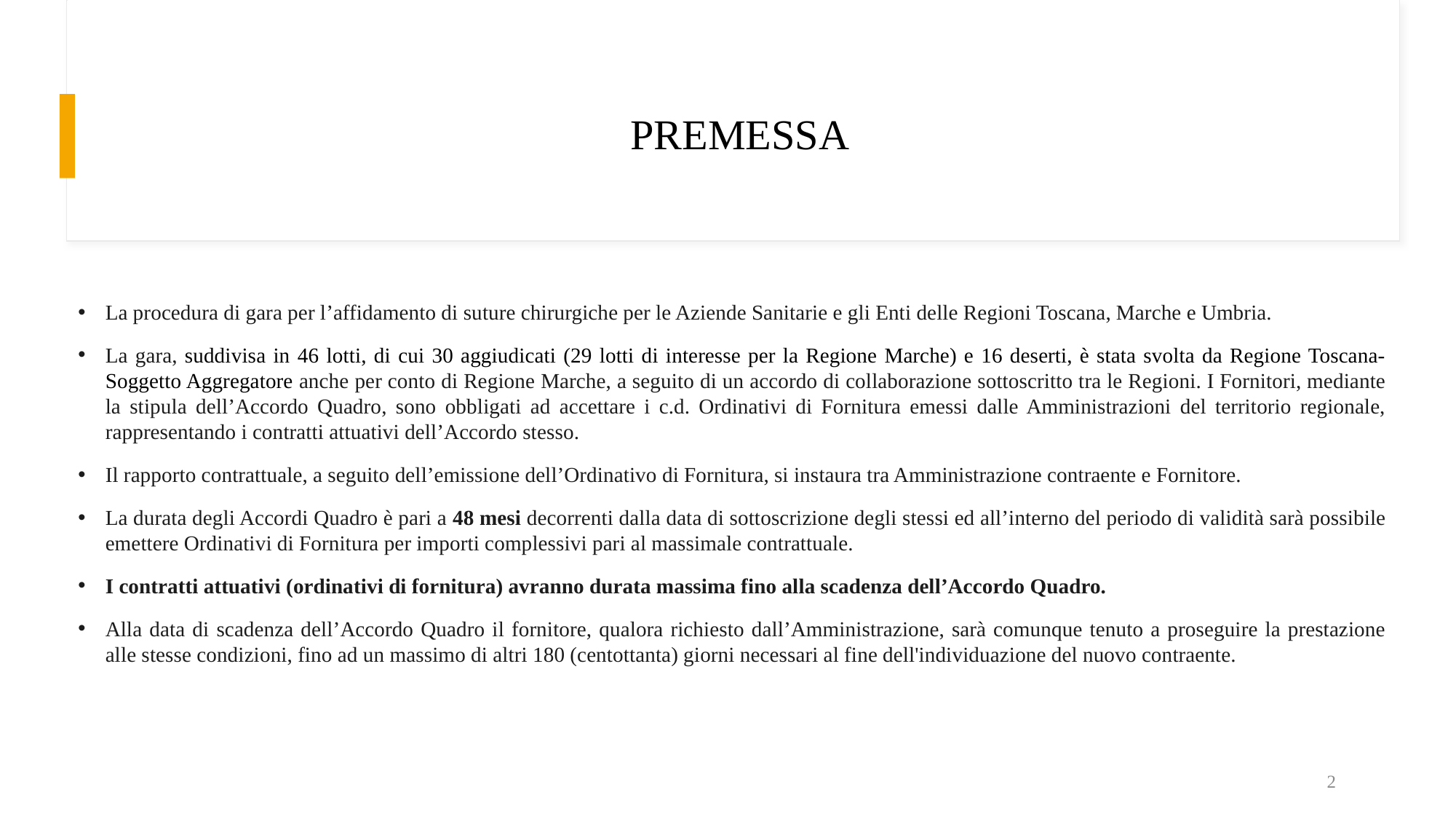

# PREMESSA

La procedura di gara per l’affidamento di suture chirurgiche per le Aziende Sanitarie e gli Enti delle Regioni Toscana, Marche e Umbria.
La gara, suddivisa in 46 lotti, di cui 30 aggiudicati (29 lotti di interesse per la Regione Marche) e 16 deserti, è stata svolta da Regione Toscana-Soggetto Aggregatore anche per conto di Regione Marche, a seguito di un accordo di collaborazione sottoscritto tra le Regioni. I Fornitori, mediante la stipula dell’Accordo Quadro, sono obbligati ad accettare i c.d. Ordinativi di Fornitura emessi dalle Amministrazioni del territorio regionale, rappresentando i contratti attuativi dell’Accordo stesso.
Il rapporto contrattuale, a seguito dell’emissione dell’Ordinativo di Fornitura, si instaura tra Amministrazione contraente e Fornitore.
La durata degli Accordi Quadro è pari a 48 mesi decorrenti dalla data di sottoscrizione degli stessi ed all’interno del periodo di validità sarà possibile emettere Ordinativi di Fornitura per importi complessivi pari al massimale contrattuale.
I contratti attuativi (ordinativi di fornitura) avranno durata massima fino alla scadenza dell’Accordo Quadro.
Alla data di scadenza dell’Accordo Quadro il fornitore, qualora richiesto dall’Amministrazione, sarà comunque tenuto a proseguire la prestazione alle stesse condizioni, fino ad un massimo di altri 180 (centottanta) giorni necessari al fine dell'individuazione del nuovo contraente.
2